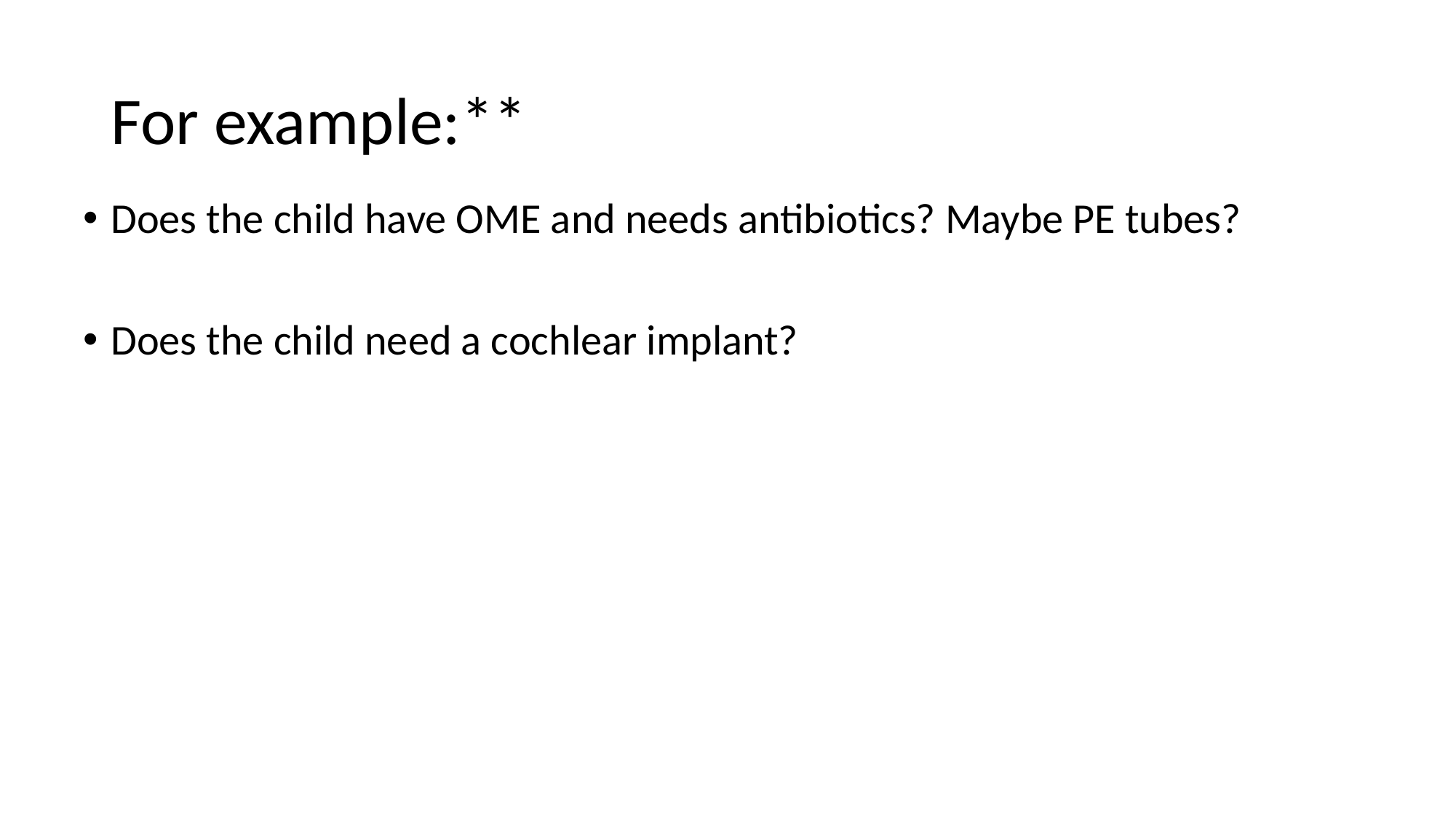

# For example:**
Does the child have OME and needs antibiotics? Maybe PE tubes?

Does the child need a cochlear implant?